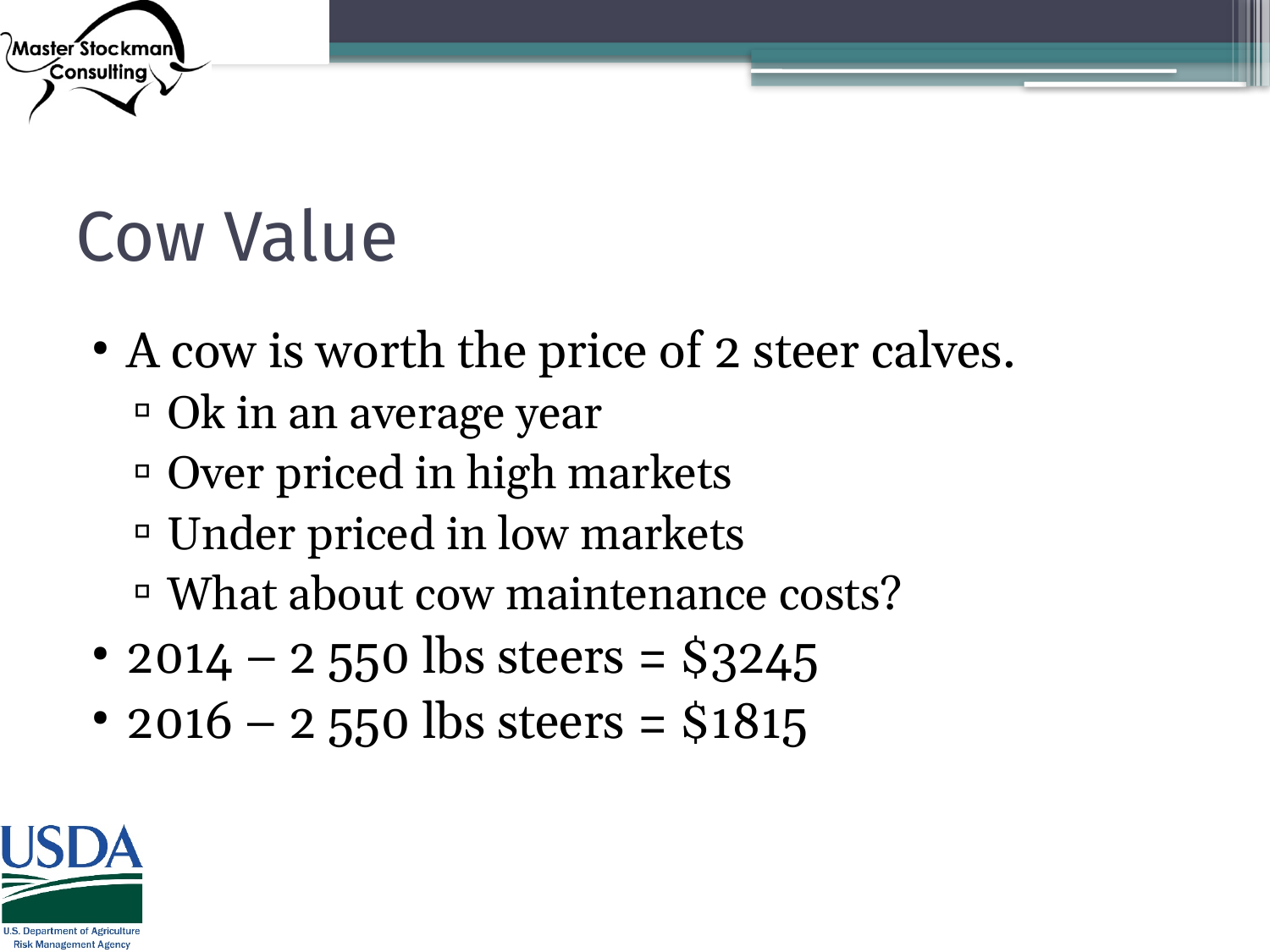

# Cow Value
A cow is worth the price of 2 steer calves.
Ok in an average year
Over priced in high markets
Under priced in low markets
What about cow maintenance costs?
2014 – 2 550 lbs steers = $3245
2016 – 2 550 lbs steers = $1815